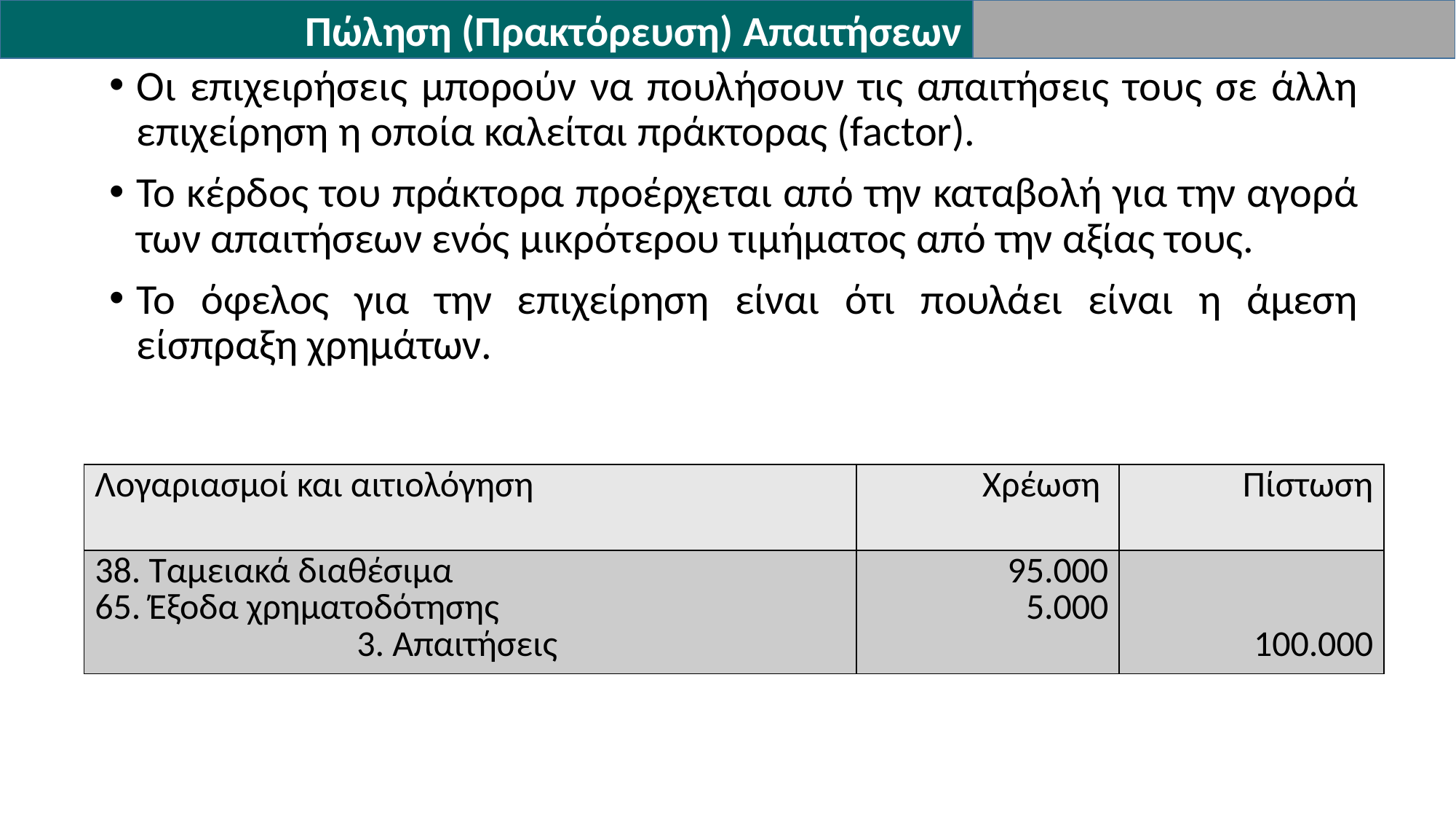

Πώληση (Πρακτόρευση) Απαιτήσεων

Οι επιχειρήσεις μπορούν να πουλήσουν τις απαιτήσεις τους σε άλλη επιχείρηση η οποία καλείται πράκτορας (factor).
Το κέρδος του πράκτορα προέρχεται από την καταβολή για την αγορά των απαιτήσεων ενός μικρότερου τιμήματος από την αξίας τους.
Το όφελος για την επιχείρηση είναι ότι πουλάει είναι η άμεση είσπραξη χρημάτων.
| Λογαριασμοί και αιτιολόγηση | Χρέωση | Πίστωση |
| --- | --- | --- |
| 38. Ταμειακά διαθέσιμα 65. Έξοδα χρηματοδότησης 3. Απαιτήσεις | 95.000 5.000 | 100.000 |